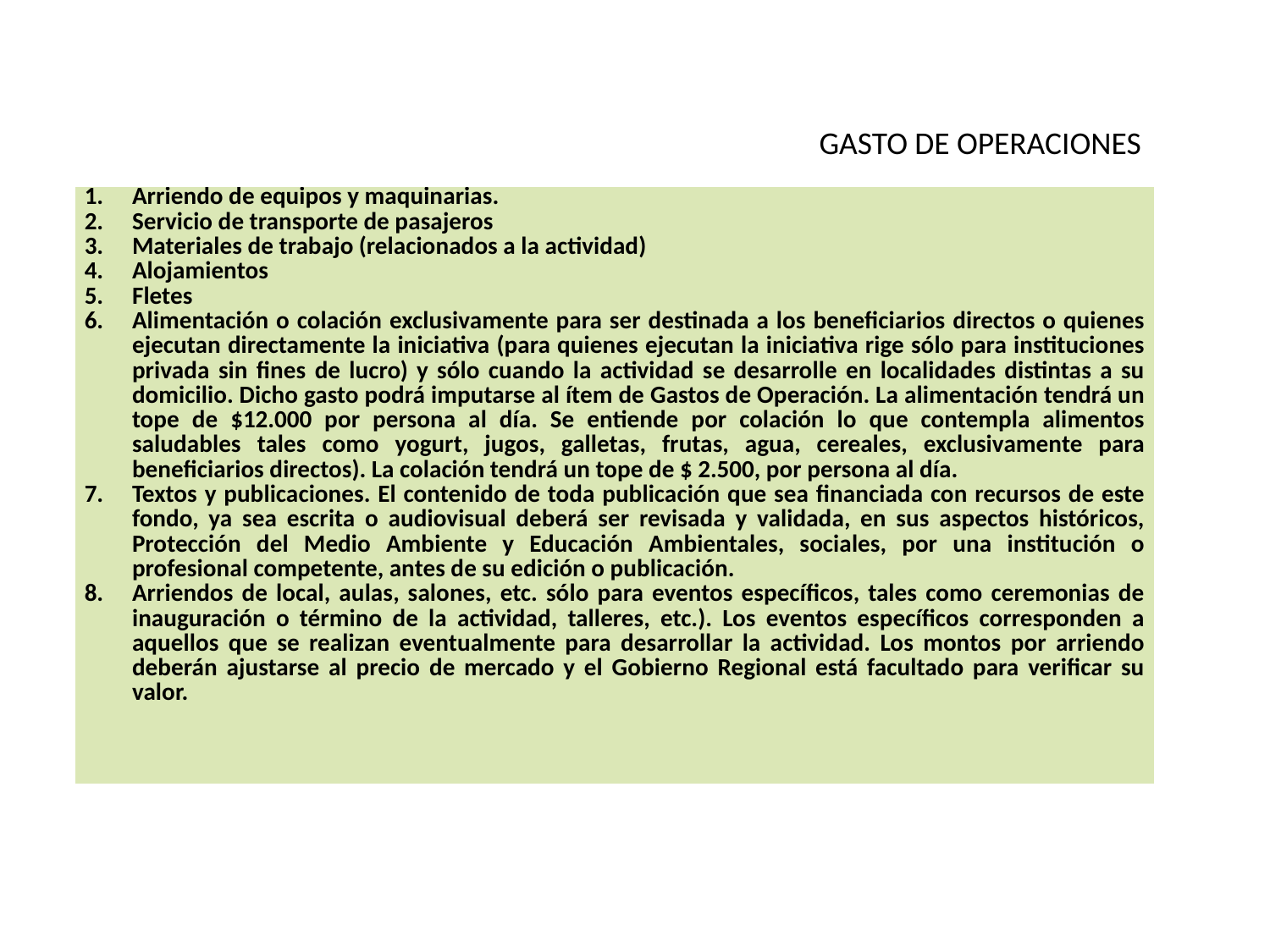

GASTO DE OPERACIONES
| Arriendo de equipos y maquinarias. Servicio de transporte de pasajeros Materiales de trabajo (relacionados a la actividad) Alojamientos Fletes Alimentación o colación exclusivamente para ser destinada a los beneficiarios directos o quienes ejecutan directamente la iniciativa (para quienes ejecutan la iniciativa rige sólo para instituciones privada sin fines de lucro) y sólo cuando la actividad se desarrolle en localidades distintas a su domicilio. Dicho gasto podrá imputarse al ítem de Gastos de Operación. La alimentación tendrá un tope de $12.000 por persona al día. Se entiende por colación lo que contempla alimentos saludables tales como yogurt, jugos, galletas, frutas, agua, cereales, exclusivamente para beneficiarios directos). La colación tendrá un tope de $ 2.500, por persona al día. Textos y publicaciones. El contenido de toda publicación que sea financiada con recursos de este fondo, ya sea escrita o audiovisual deberá ser revisada y validada, en sus aspectos históricos, Protección del Medio Ambiente y Educación Ambientales, sociales, por una institución o profesional competente, antes de su edición o publicación. Arriendos de local, aulas, salones, etc. sólo para eventos específicos, tales como ceremonias de inauguración o término de la actividad, talleres, etc.). Los eventos específicos corresponden a aquellos que se realizan eventualmente para desarrollar la actividad. Los montos por arriendo deberán ajustarse al precio de mercado y el Gobierno Regional está facultado para verificar su valor. |
| --- |